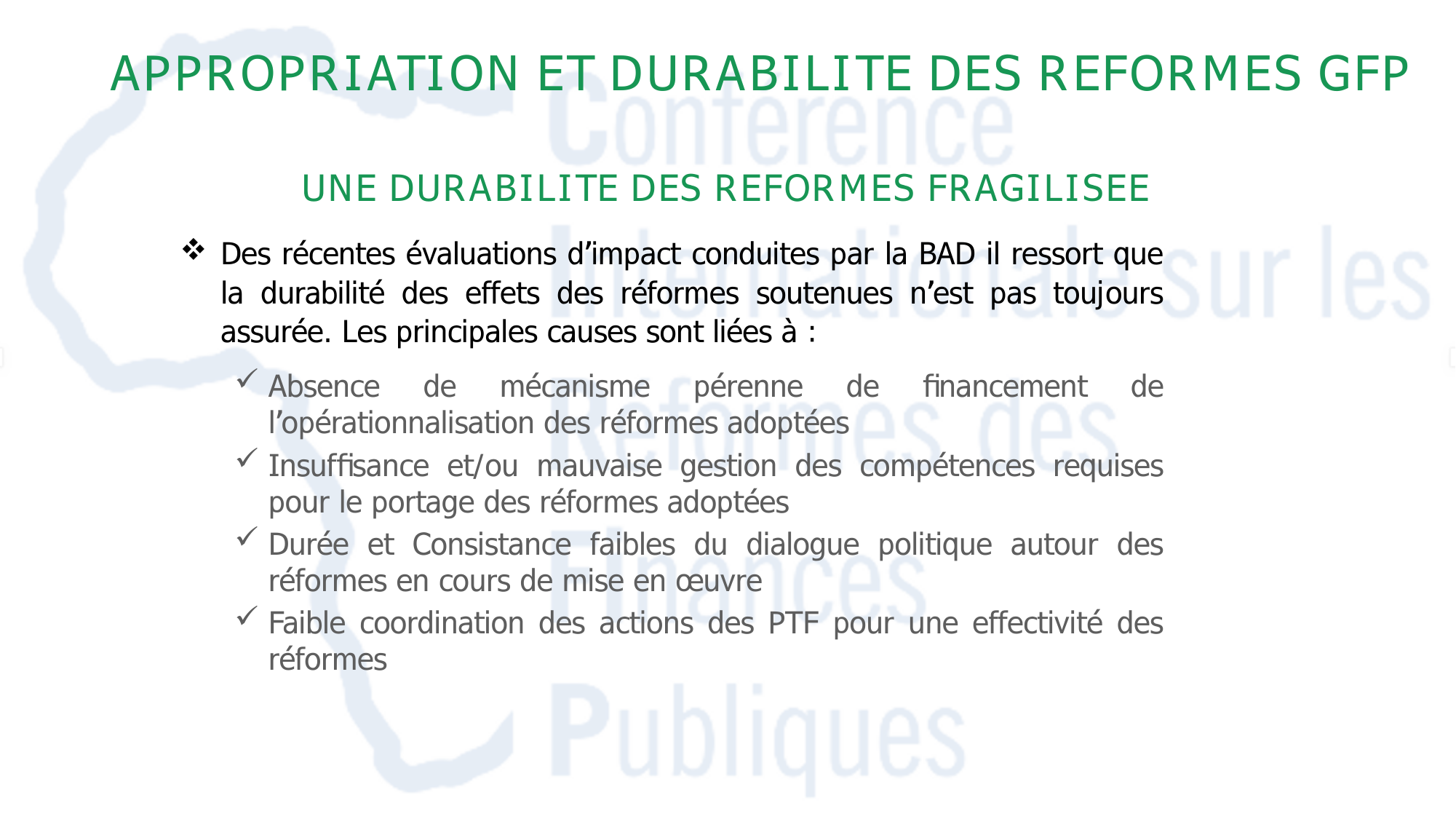

# APPROPRIATION ET DURABILITE DES REFORMES GFP
 UNE DURABILITE DES REFORMES FRAGILISEE
Des récentes évaluations d’impact conduites par la BAD il ressort que la durabilité des effets des réformes soutenues n’est pas toujours assurée. Les principales causes sont liées à :
Absence de mécanisme pérenne de financement de l’opérationnalisation des réformes adoptées
Insuffisance et/ou mauvaise gestion des compétences requises pour le portage des réformes adoptées
Durée et Consistance faibles du dialogue politique autour des réformes en cours de mise en œuvre
Faible coordination des actions des PTF pour une effectivité des réformes